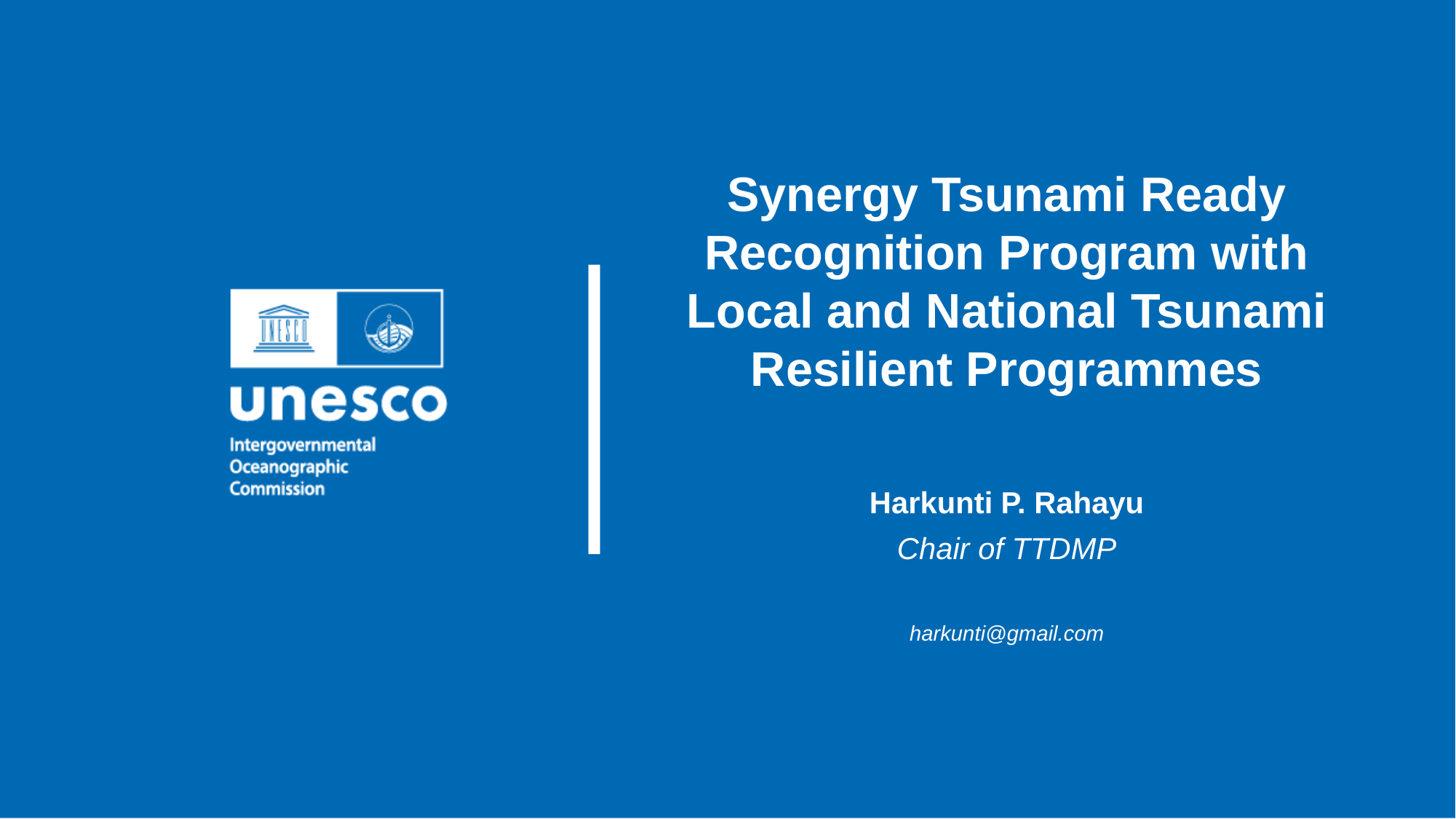

Synergy Tsunami Ready Recognition Program with Local and National Tsunami Resilient Programmes

Harkunti P. Rahayu
Chair of TTDMP

harkunti@gmail.com